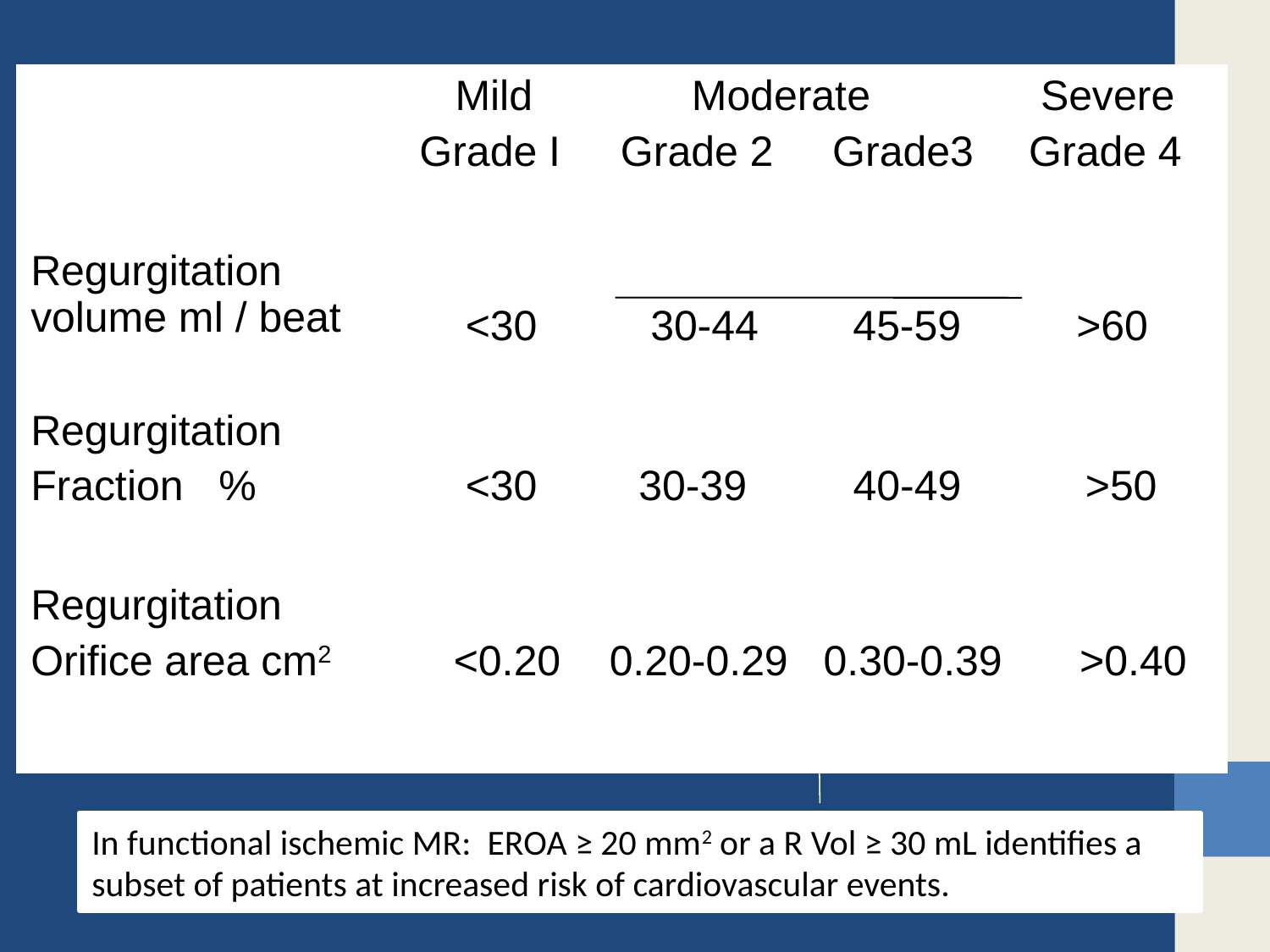

#
|  | Mild Grade I | Moderate Grade 2 Grade3 | Severe Grade 4 |
| --- | --- | --- | --- |
| Regurgitation volume ml / beat | <30 | 30-44 45-59 | >60 |
| Regurgitation Fraction % | <30 | 30-39 40-49 | >50 |
| Regurgitation Orifice area cm2 | <0.20 | 0.20-0.29 0.30-0.39 | >0.40 |

In functional ischemic MR:  EROA ≥ 20 mm2 or a R Vol ≥ 30 mL identifies a subset of patients at increased risk of cardiovascular events.